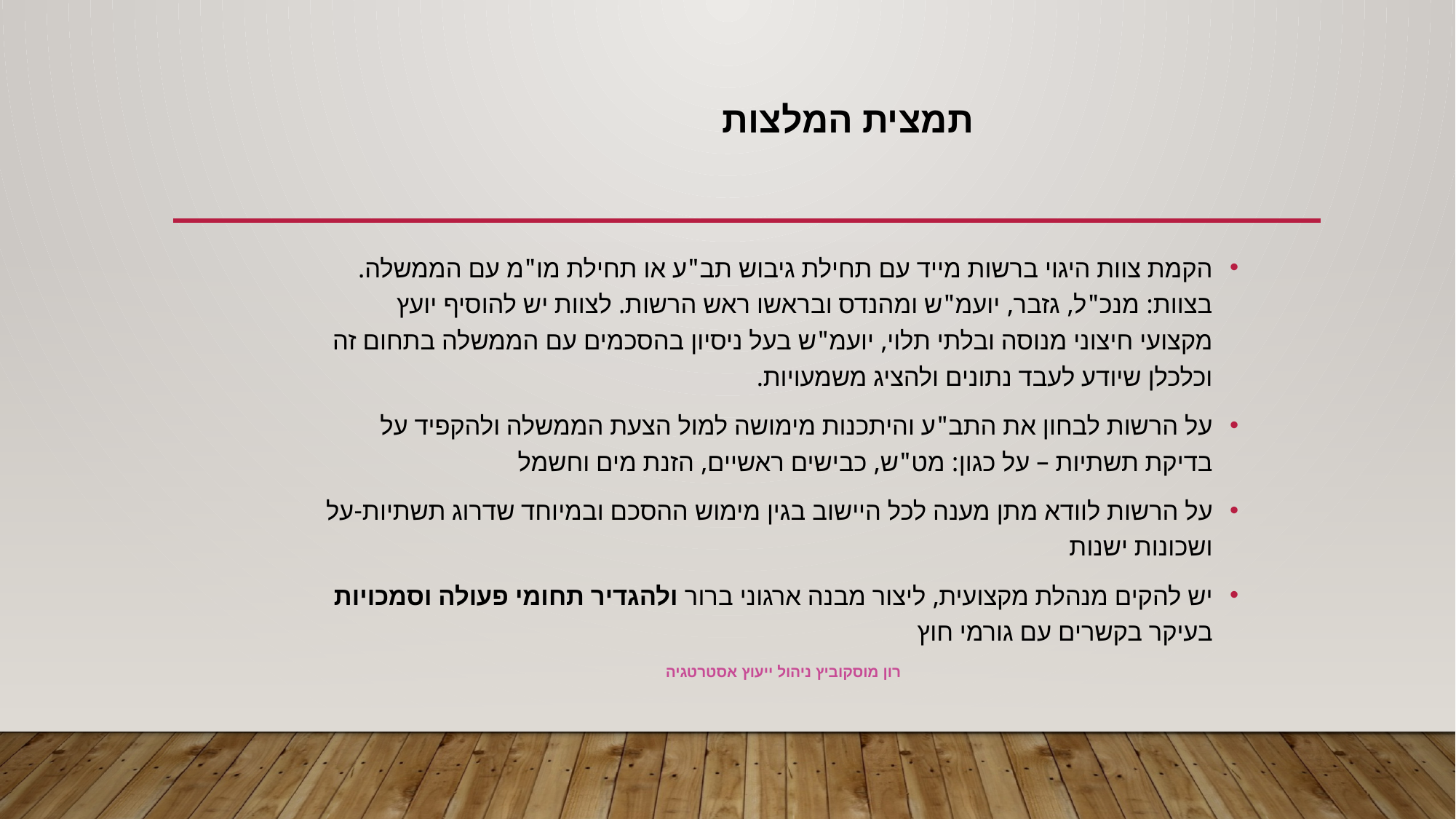

# תמצית המלצות
הקמת צוות היגוי ברשות מייד עם תחילת גיבוש תב"ע או תחילת מו"מ עם הממשלה. בצוות: מנכ"ל, גזבר, יועמ"ש ומהנדס ובראשו ראש הרשות. לצוות יש להוסיף יועץ מקצועי חיצוני מנוסה ובלתי תלוי, יועמ"ש בעל ניסיון בהסכמים עם הממשלה בתחום זה וכלכלן שיודע לעבד נתונים ולהציג משמעויות.
על הרשות לבחון את התב"ע והיתכנות מימושה למול הצעת הממשלה ולהקפיד על בדיקת תשתיות – על כגון: מט"ש, כבישים ראשיים, הזנת מים וחשמל
על הרשות לוודא מתן מענה לכל היישוב בגין מימוש ההסכם ובמיוחד שדרוג תשתיות-על ושכונות ישנות
יש להקים מנהלת מקצועית, ליצור מבנה ארגוני ברור ולהגדיר תחומי פעולה וסמכויות בעיקר בקשרים עם גורמי חוץ
רון מוסקוביץ ניהול ייעוץ אסטרטגיה